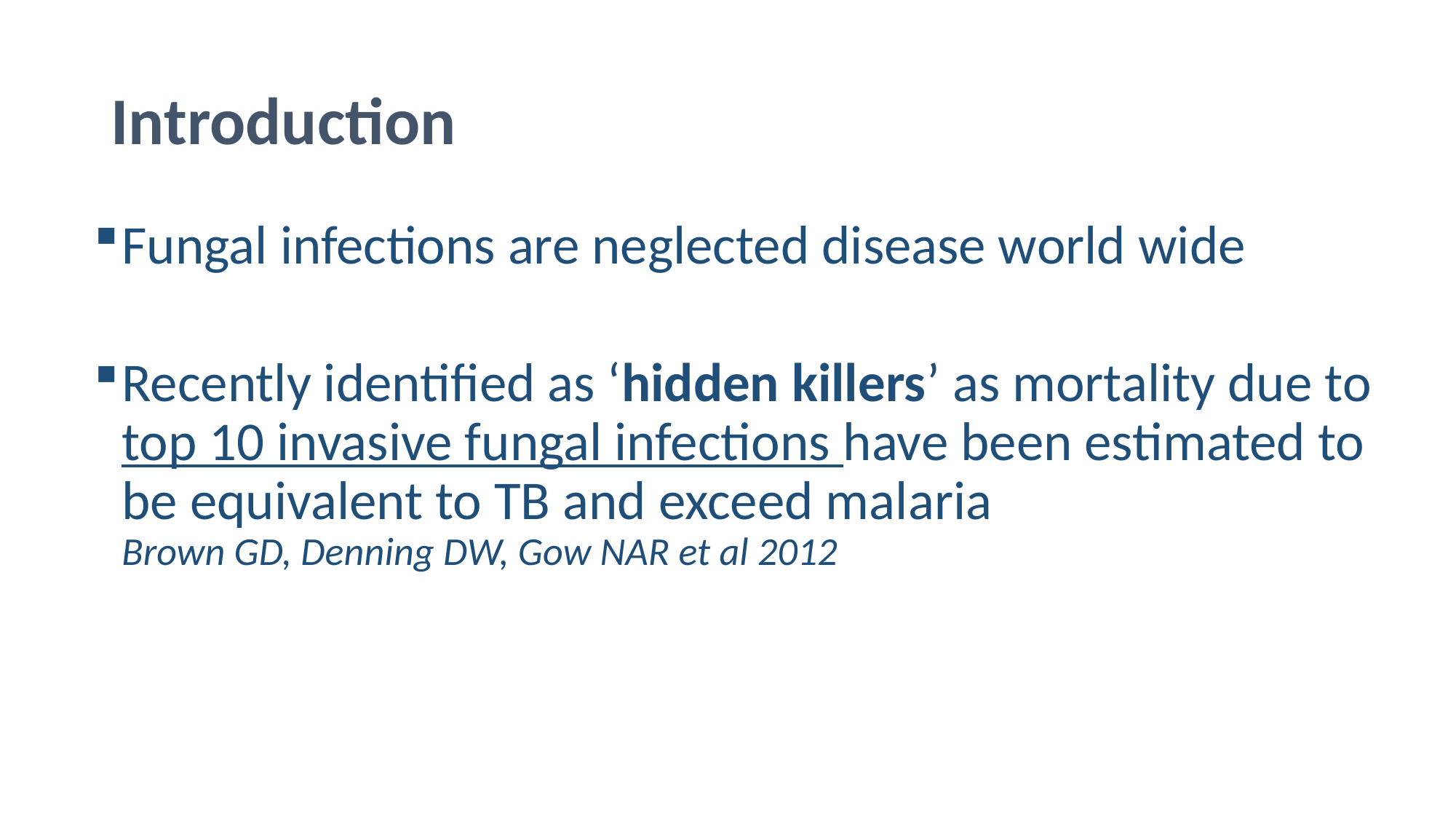

# Introduction
Fungal infections are neglected disease world wide

Recently identified as ‘hidden killers’ as mortality due to top 10 invasive fungal infections have been estimated to be equivalent to TB and exceed malaria                             Brown GD, Denning DW, Gow NAR et al 2012